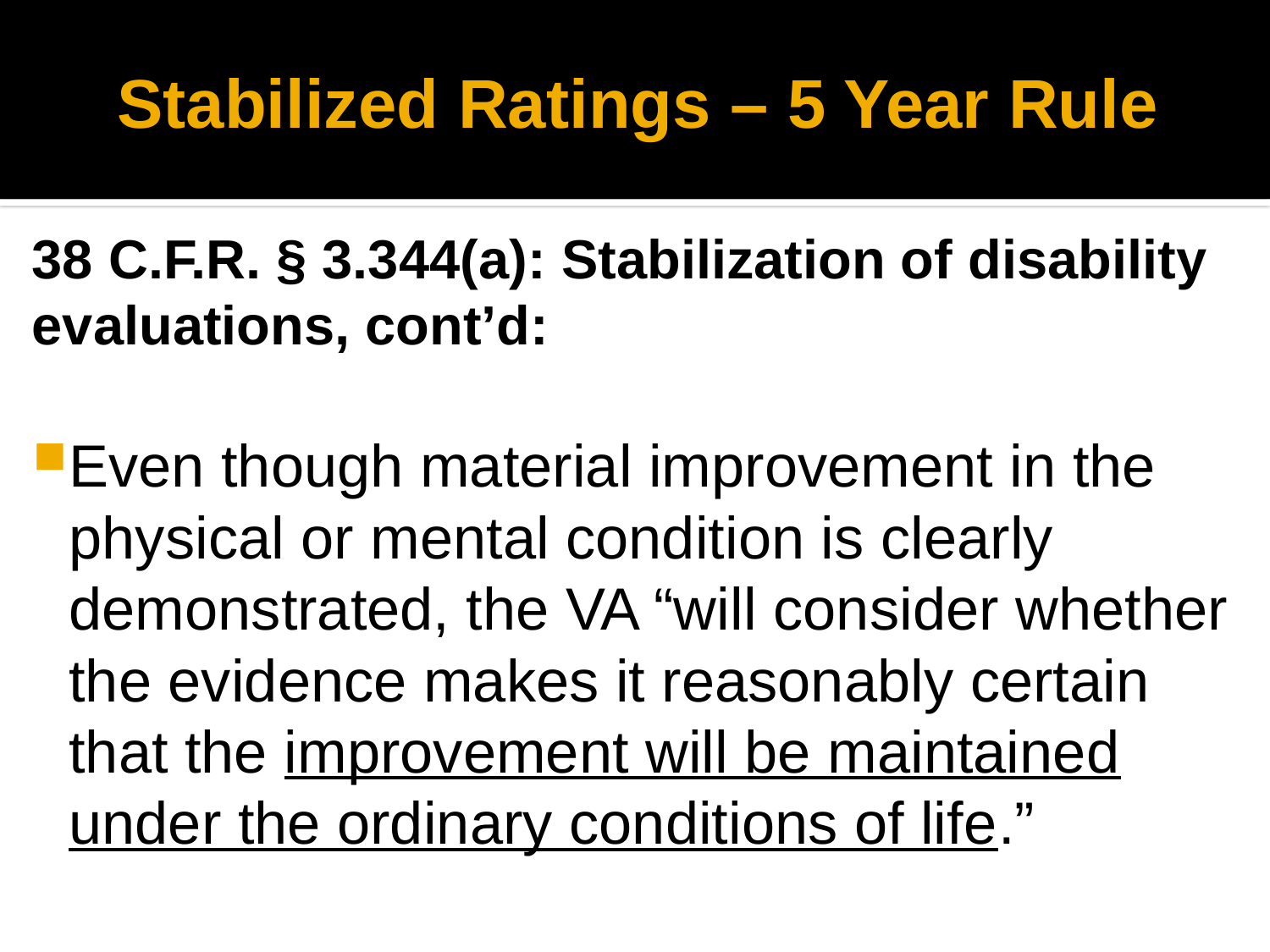

# Stabilized Ratings – 5 Year Rule
38 C.F.R. § 3.344(a): Stabilization of disability evaluations, cont’d:

Even though material improvement in the physical or mental condition is clearly demonstrated, the VA “will consider whether the evidence makes it reasonably certain that the improvement will be maintained under the ordinary conditions of life.”